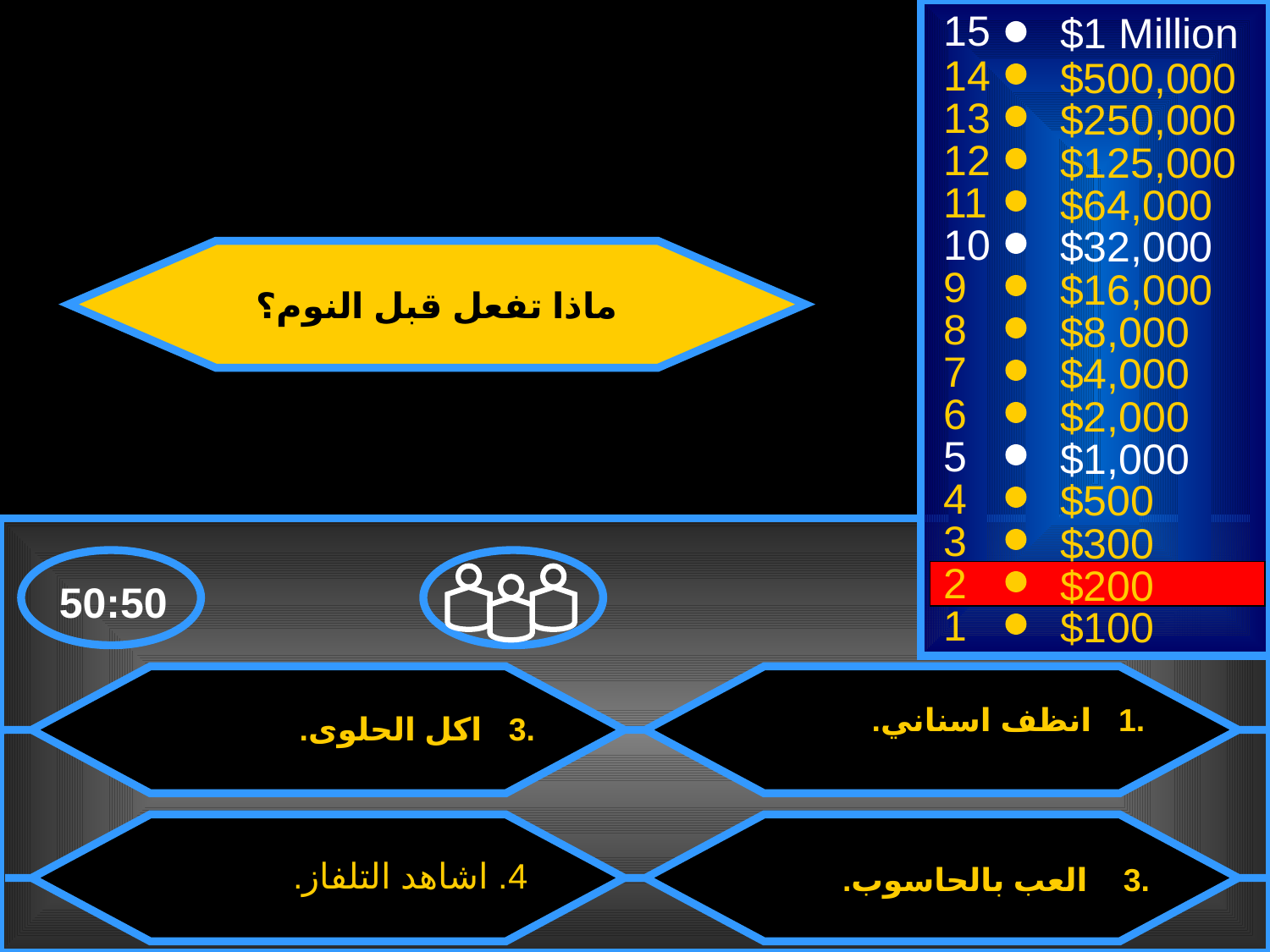

$1 Million
15

14
$500,000

13
$250,000

12
$125,000

11
$64,000

10
$32,000

ماذا تفعل قبل النوم؟
9
$16,000

8
$8,000

7
$4,000

6
$2,000

5
$1,000

4
$500

3
$300

2
$200

50:50

1
$100

  .1   انظف اسناني.
.3   اكل الحلوى.

   4. اشاهد التلفاز.
.3    العب بالحاسوب.